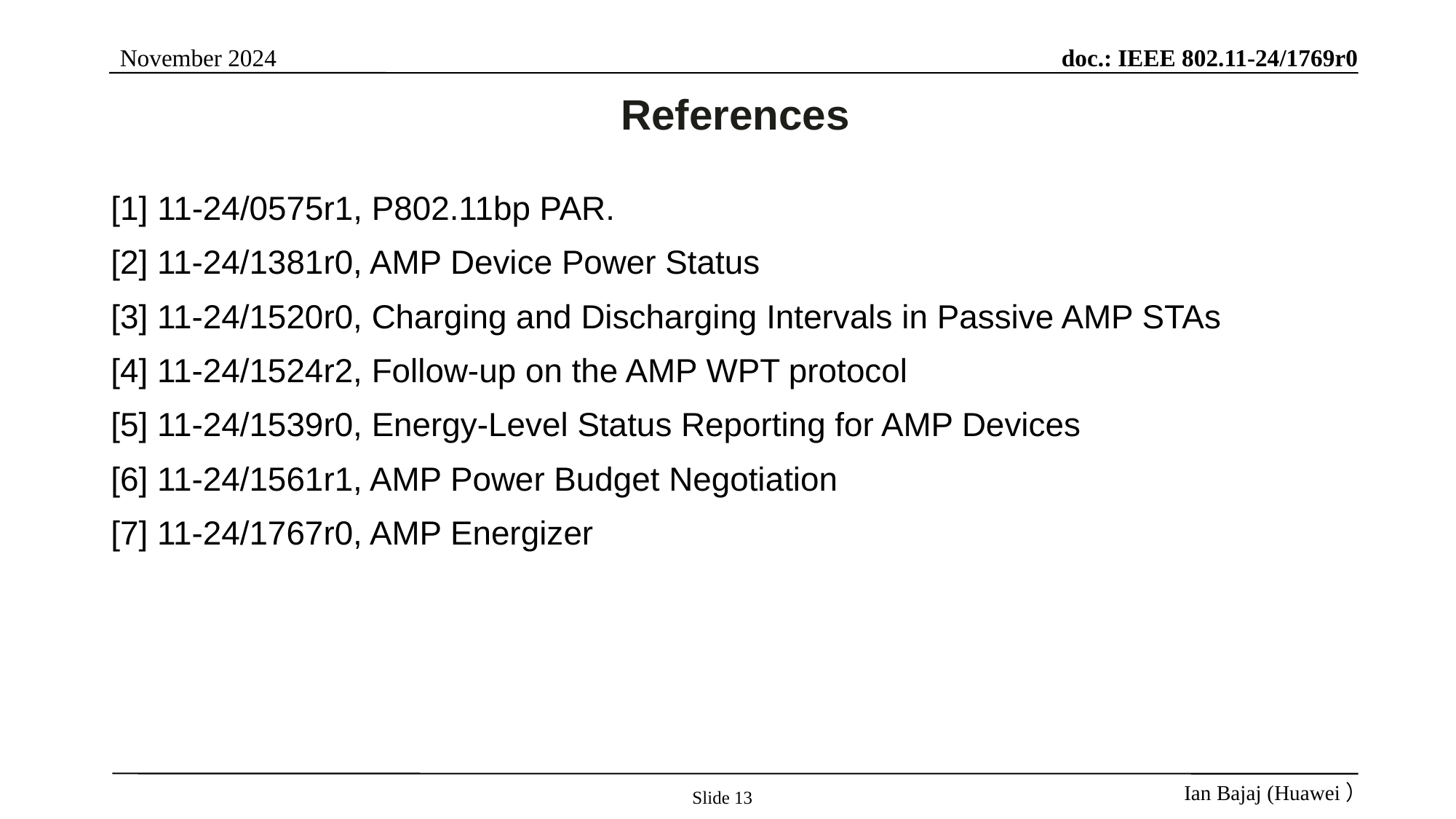

# References
[1] 11-24/0575r1, P802.11bp PAR.
[2] 11-24/1381r0, AMP Device Power Status
[3] 11-24/1520r0, Charging and Discharging Intervals in Passive AMP STAs
[4] 11-24/1524r2, Follow-up on the AMP WPT protocol
[5] 11-24/1539r0, Energy-Level Status Reporting for AMP Devices
[6] 11-24/1561r1, AMP Power Budget Negotiation
[7] 11-24/1767r0, AMP Energizer
Slide 13